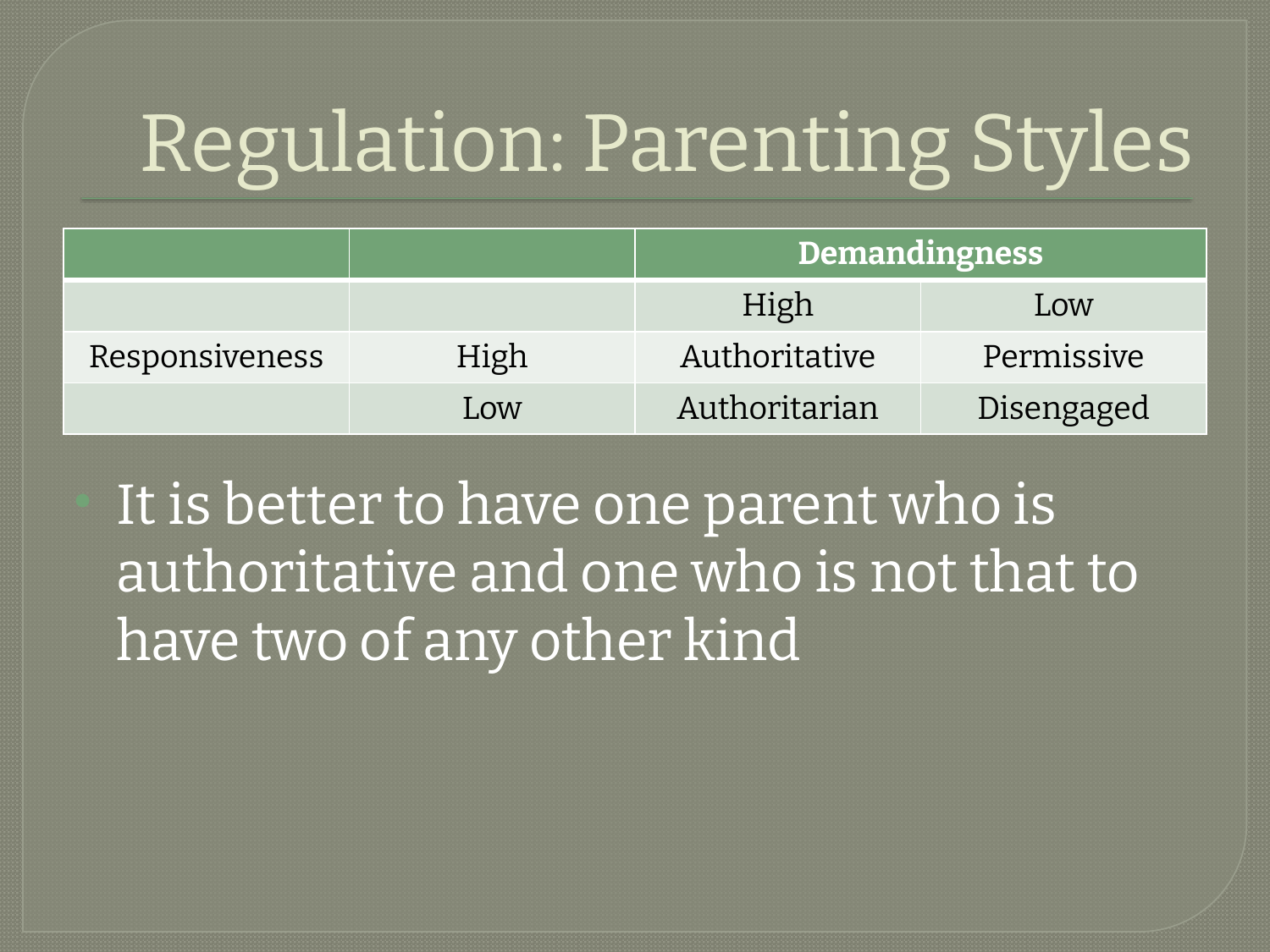

# Regulation: Parenting Styles
|  |  | Demandingness |  |
| --- | --- | --- | --- |
|  |  | High | Low |
| Responsiveness | High | Authoritative | Permissive |
|  | Low | Authoritarian | Disengaged |
It is better to have one parent who is authoritative and one who is not that to have two of any other kind